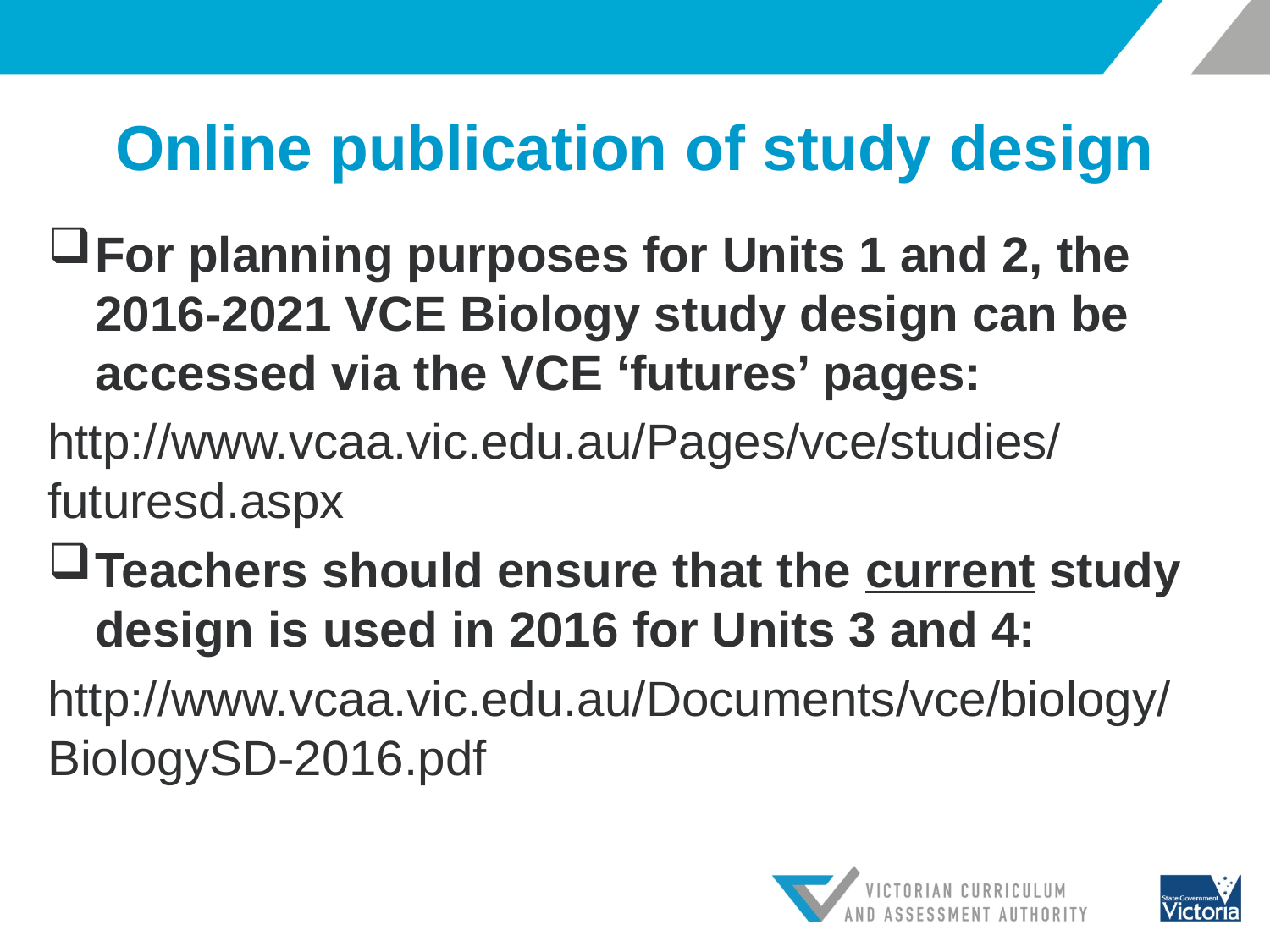

# Online publication of study design
For planning purposes for Units 1 and 2, the 2016-2021 VCE Biology study design can be accessed via the VCE ‘futures’ pages:
http://www.vcaa.vic.edu.au/Pages/vce/studies/futuresd.aspx
Teachers should ensure that the current study design is used in 2016 for Units 3 and 4:
http://www.vcaa.vic.edu.au/Documents/vce/biology/BiologySD-2016.pdf